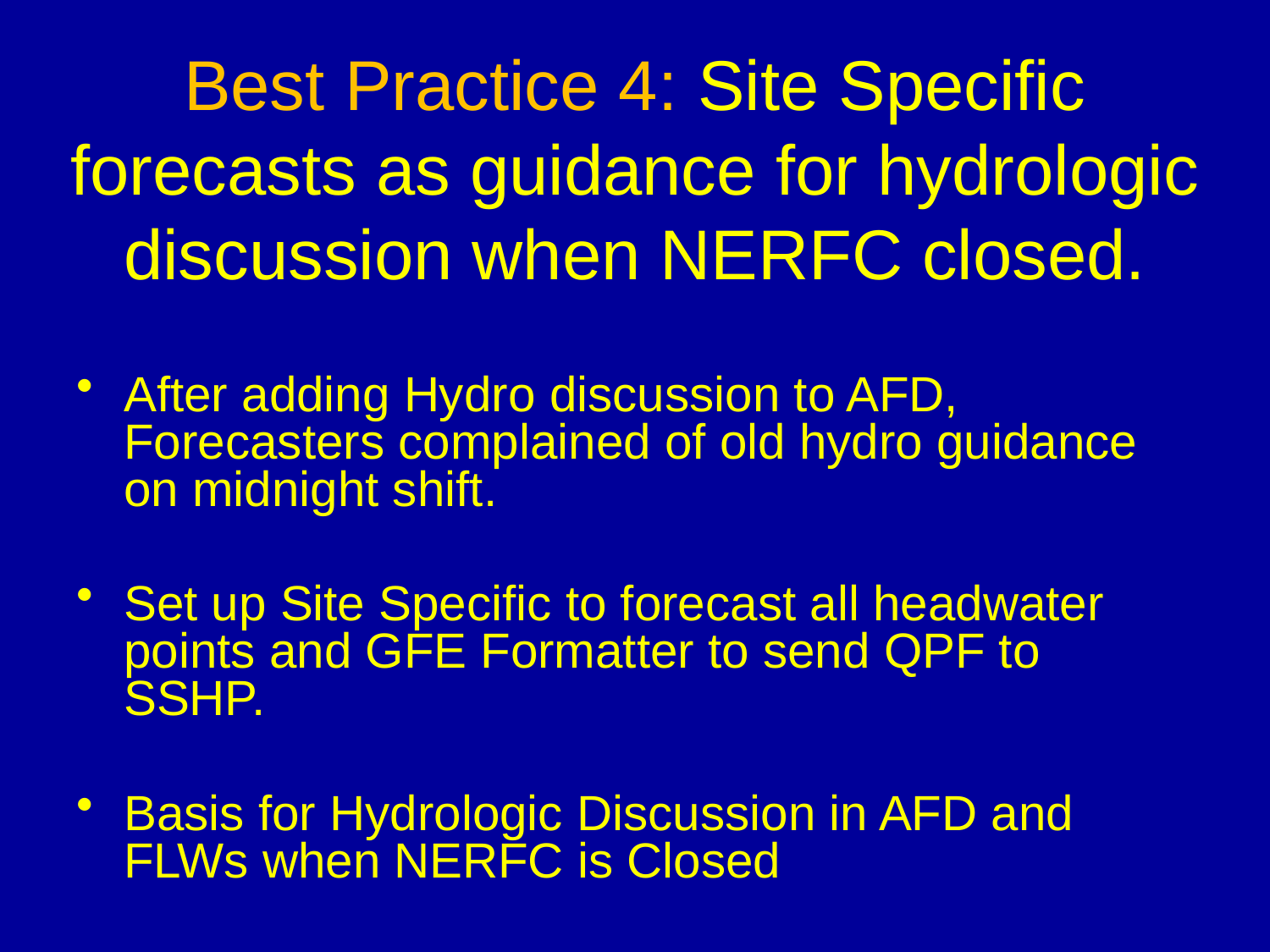

# Best Practice 4: Site Specific forecasts as guidance for hydrologic discussion when NERFC closed.

After adding Hydro discussion to AFD, Forecasters complained of old hydro guidance on midnight shift.

Set up Site Specific to forecast all headwater points and GFE Formatter to send QPF to SSHP.

Basis for Hydrologic Discussion in AFD and FLWs when NERFC is Closed